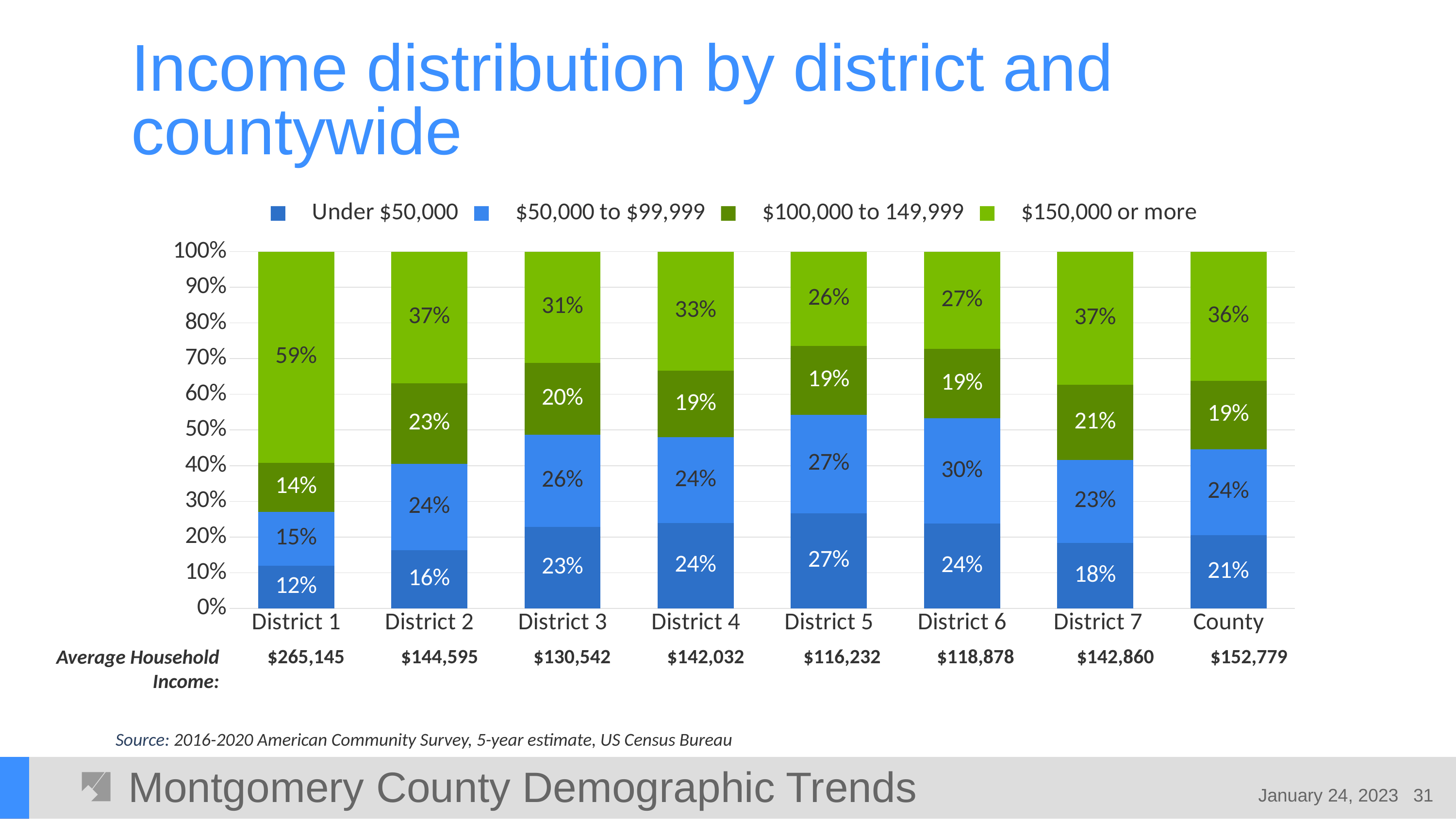

# Income distribution by district and countywide

### Chart

| Category |     Under $50,000 |     $50,000 to $99,999 |     $100,000 to 149,999 |     $150,000 or more |
|---|---|---|---|---|
|  District 1  | 0.11975527575811314 | 0.15133888987409116 | 0.13740024827097003 | 0.5915055860968257 |
|  District 2  | 0.1628905318387789 | 0.24270609746402735 | 0.22563399316320853 | 0.3687693775339852 |
|  District 3  | 0.22819408268216124 | 0.25896613905029053 | 0.20081146062913244 | 0.3120283176384158 |
|  District 4  | 0.23958136417535963 | 0.23997662788499546 | 0.18630669026792004 | 0.3341353176717249 |
|  District 5  | 0.2672183765806876 | 0.27495262771182183 | 0.19312425074442166 | 0.26470474496306895 |
| District 6 | 0.2374510426590452 | 0.2952683391552874 | 0.1946226315232349 | 0.2726579866624325 |
|  District 7 | 0.18349801364979118 | 0.2330447183457268 | 0.20973820922888867 | 0.37371905877559336 |
|  County  | 0.20545832495138472 | 0.24093341380004024 | 0.1916314624823979 | 0.36197679876617717 |
Average Household Income:
| $265,145 | $144,595 | $130,542 | $142,032 | $116,232 | $118,878 | $142,860 | $152,779 |
| --- | --- | --- | --- | --- | --- | --- | --- |
Source: 2016-2020 American Community Survey, 5-year estimate, US Census Bureau